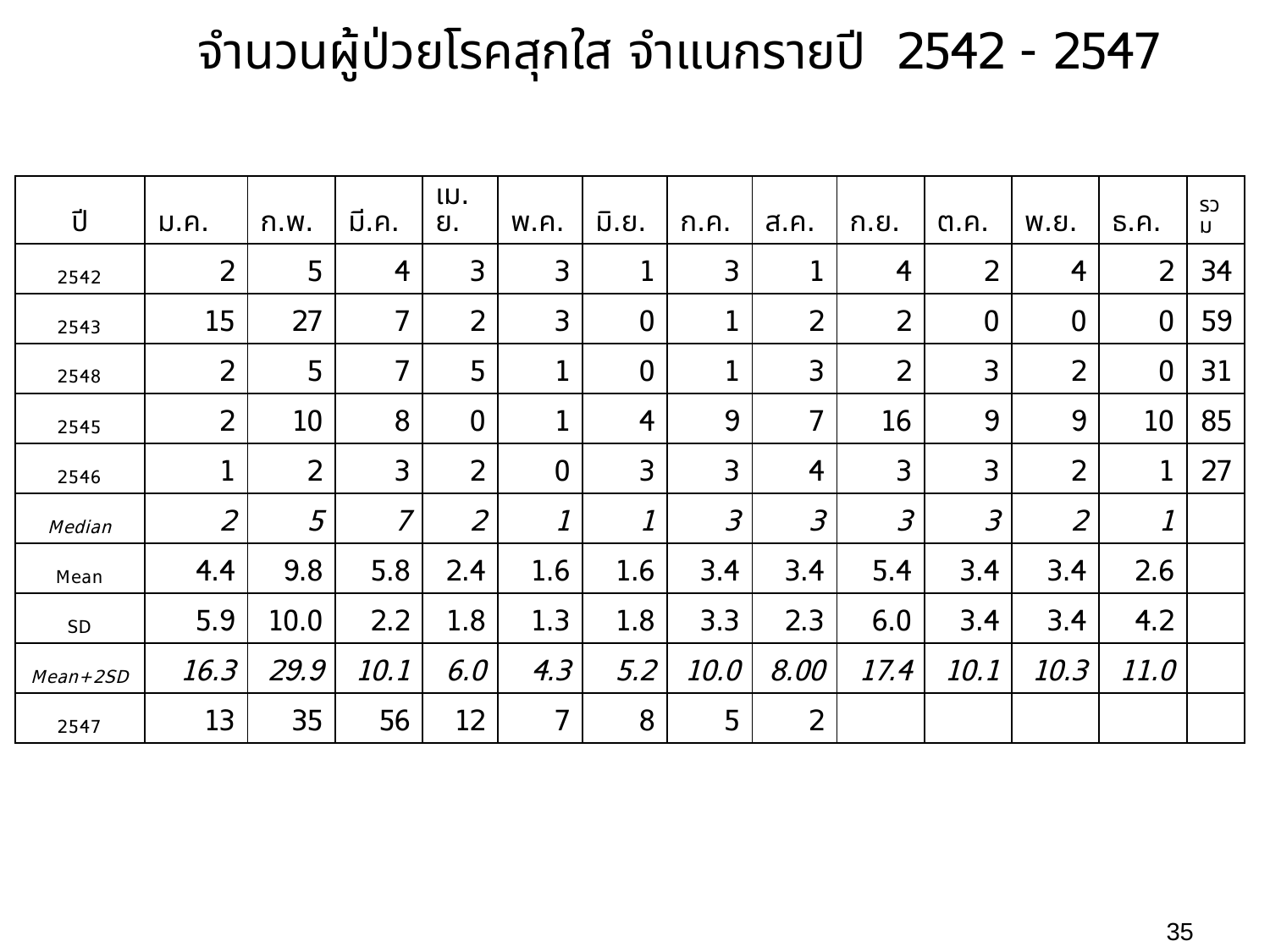

จำนวนผู้ป่วยโรคสุกใส จำแนกรายปี  2542 - 2547

| ปี | ม.ค. | ก.พ. | มี.ค. | เม.ย. | พ.ค. | มิ.ย. | ก.ค. | ส.ค. | ก.ย. | ต.ค. | พ.ย. | ธ.ค. | รวม |
| --- | --- | --- | --- | --- | --- | --- | --- | --- | --- | --- | --- | --- | --- |
| 2542 | 2 | 5 | 4 | 3 | 3 | 1 | 3 | 1 | 4 | 2 | 4 | 2 | 34 |
| 2543 | 15 | 27 | 7 | 2 | 3 | 0 | 1 | 2 | 2 | 0 | 0 | 0 | 59 |
| 2548 | 2 | 5 | 7 | 5 | 1 | 0 | 1 | 3 | 2 | 3 | 2 | 0 | 31 |
| 2545 | 2 | 10 | 8 | 0 | 1 | 4 | 9 | 7 | 16 | 9 | 9 | 10 | 85 |
| 2546 | 1 | 2 | 3 | 2 | 0 | 3 | 3 | 4 | 3 | 3 | 2 | 1 | 27 |
| Median | 2 | 5 | 7 | 2 | 1 | 1 | 3 | 3 | 3 | 3 | 2 | 1 |  |
| Mean | 4.4 | 9.8 | 5.8 | 2.4 | 1.6 | 1.6 | 3.4 | 3.4 | 5.4 | 3.4 | 3.4 | 2.6 |  |
| SD | 5.9 | 10.0 | 2.2 | 1.8 | 1.3 | 1.8 | 3.3 | 2.3 | 6.0 | 3.4 | 3.4 | 4.2 |  |
| Mean+2SD | 16.3 | 29.9 | 10.1 | 6.0 | 4.3 | 5.2 | 10.0 | 8.00 | 17.4 | 10.1 | 10.3 | 11.0 |  |
| 2547 | 13 | 35 | 56 | 12 | 7 | 8 | 5 | 2 |  |  |  |  |  |
35